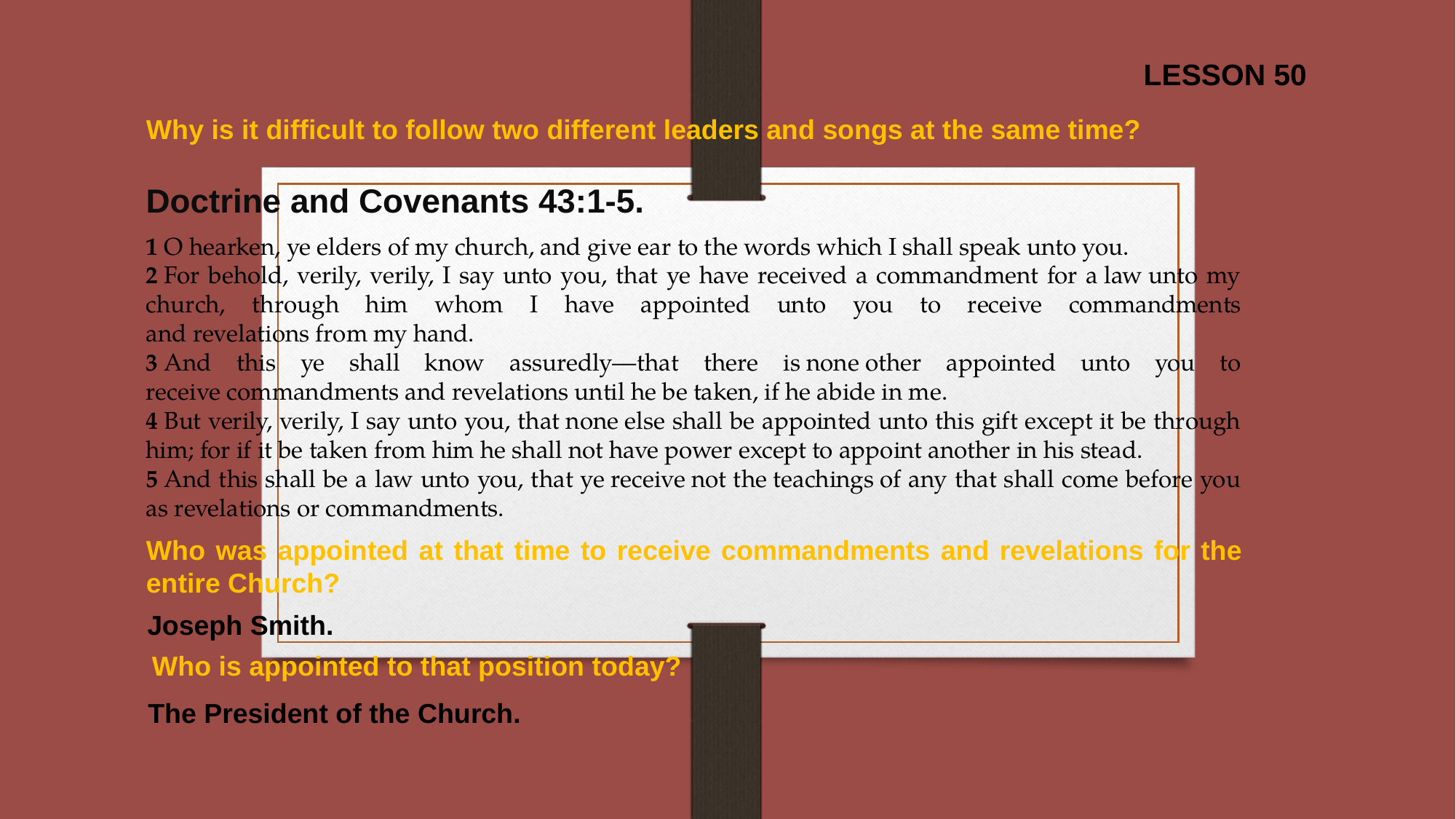

LESSON 50
Why is it difficult to follow two different leaders and songs at the same time?
Doctrine and Covenants 43:1-5.
1 O hearken, ye elders of my church, and give ear to the words which I shall speak unto you.
2 For behold, verily, verily, I say unto you, that ye have received a commandment for a law unto my church, through him whom I have appointed unto you to receive commandments and revelations from my hand.
3 And this ye shall know assuredly—that there is none other appointed unto you to receive commandments and revelations until he be taken, if he abide in me.
4 But verily, verily, I say unto you, that none else shall be appointed unto this gift except it be through him; for if it be taken from him he shall not have power except to appoint another in his stead.
5 And this shall be a law unto you, that ye receive not the teachings of any that shall come before you as revelations or commandments.
Who was appointed at that time to receive commandments and revelations for the entire Church?
Joseph Smith.
Who is appointed to that position today?
The President of the Church.